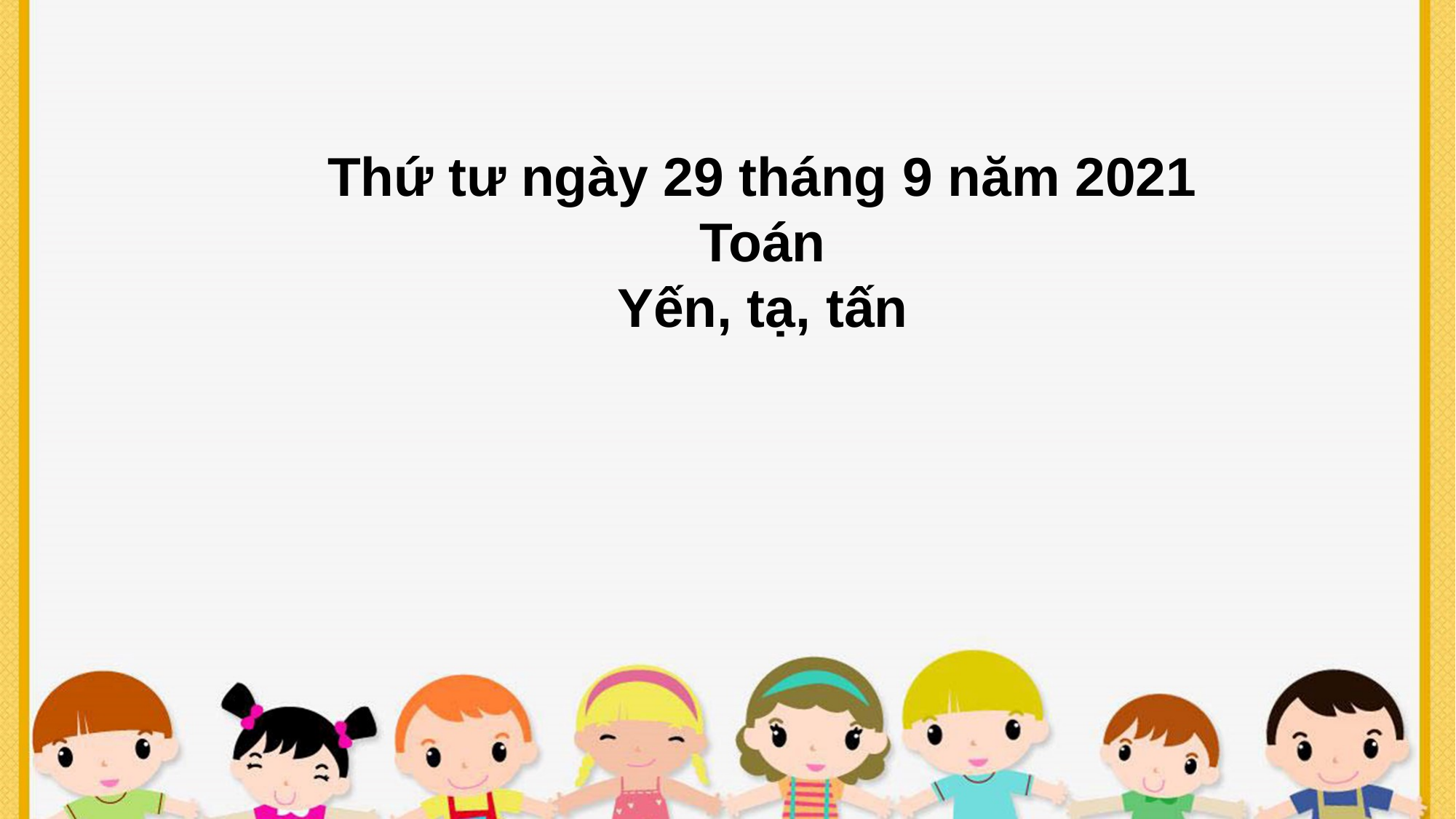

Thứ tư ngày 29 tháng 9 năm 2021
Toán
Yến, tạ, tấn